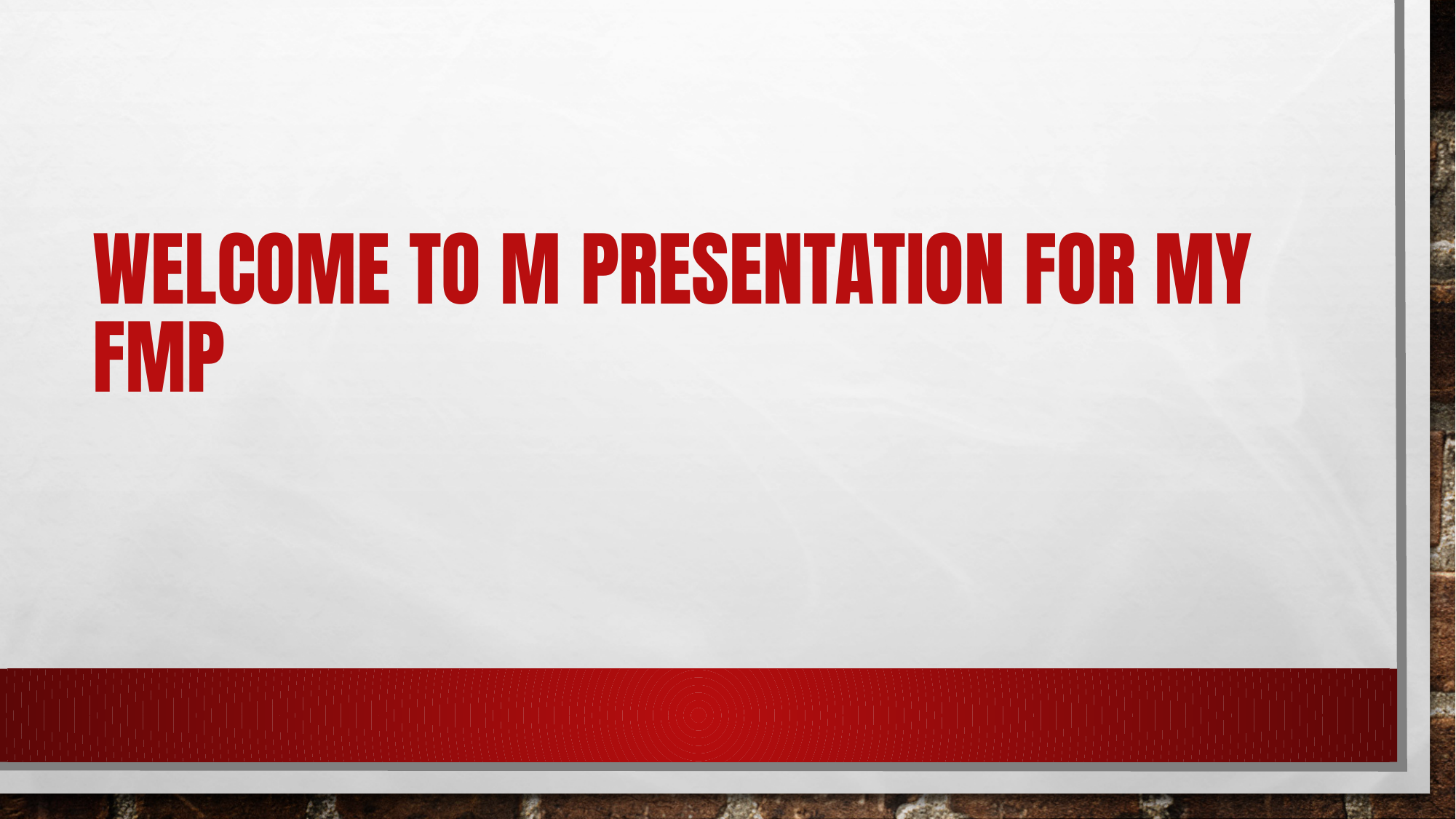

# Welcome to m presentation for my fmp